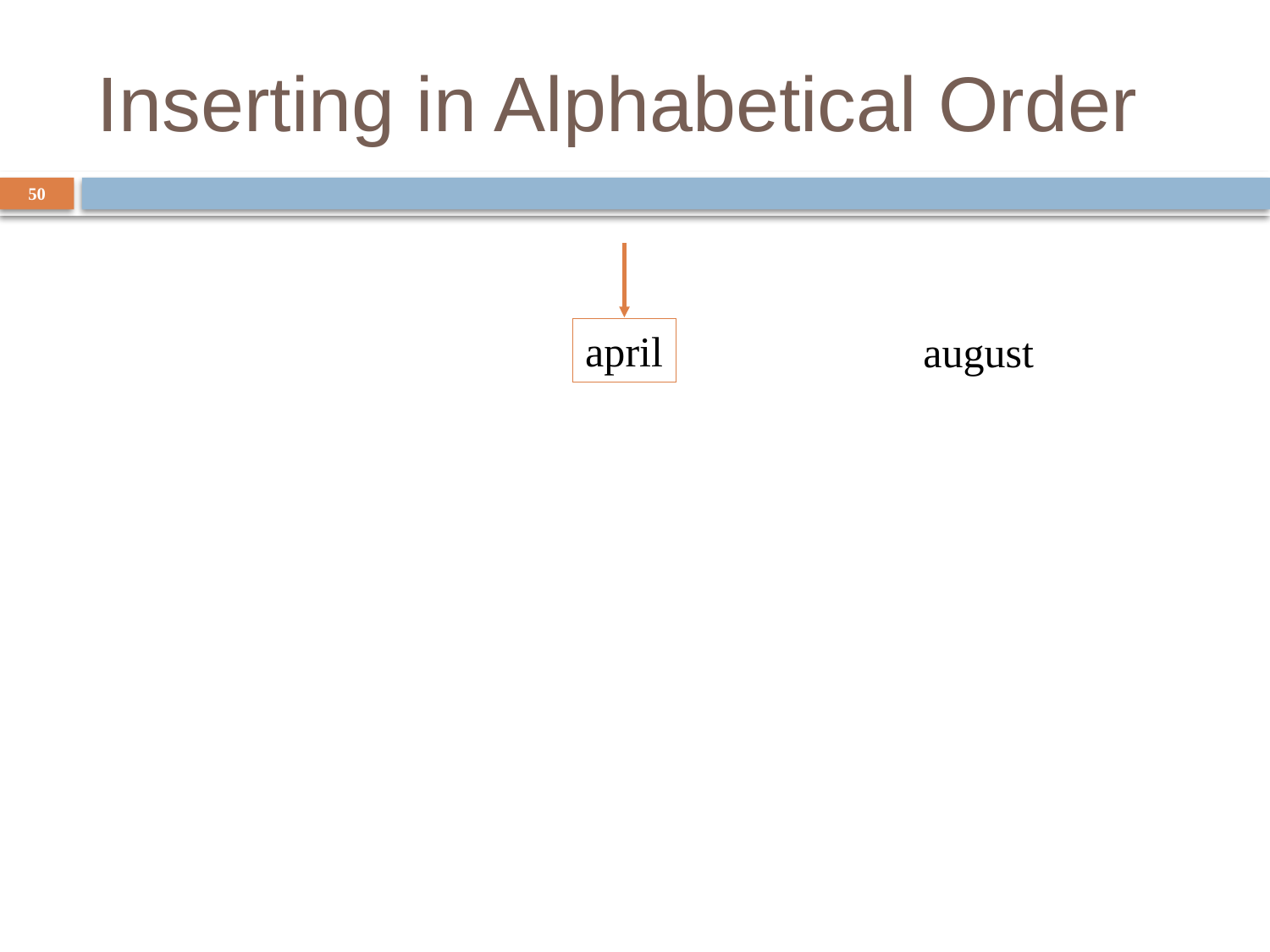

# Inserting in Alphabetical Order
50
april
august